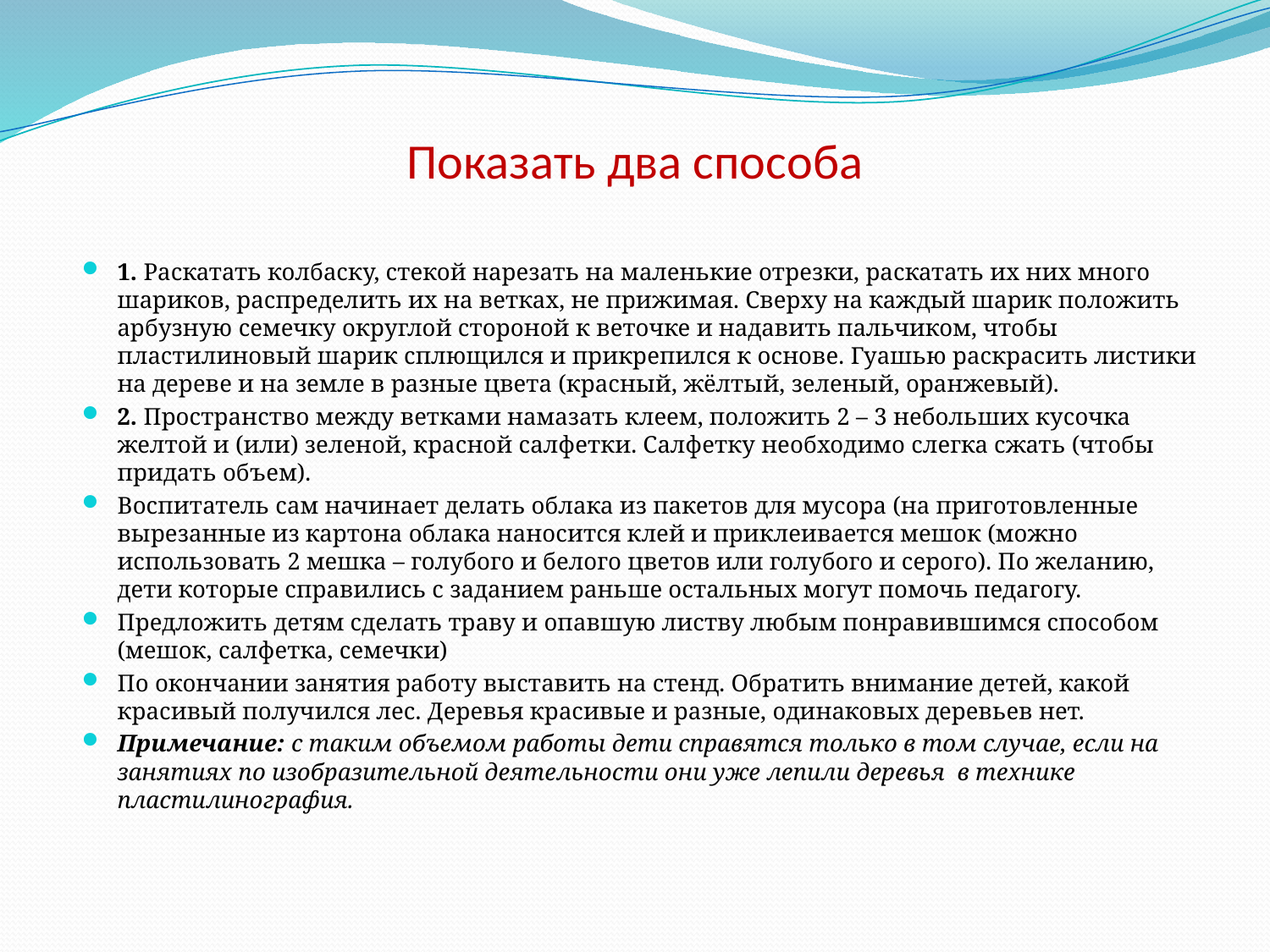

# Показать два способа

1. Раскатать колбаску, стекой нарезать на маленькие отрезки, раскатать их них много шариков, распределить их на ветках, не прижимая. Сверху на каждый шарик положить арбузную семечку округлой стороной к веточке и надавить пальчиком, чтобы пластилиновый шарик сплющился и прикрепился к основе. Гуашью раскрасить листики на дереве и на земле в разные цвета (красный, жёлтый, зеленый, оранжевый).
2. Пространство между ветками намазать клеем, положить 2 – 3 небольших кусочка желтой и (или) зеленой, красной салфетки. Салфетку необходимо слегка сжать (чтобы придать объем).
Воспитатель сам начинает делать облака из пакетов для мусора (на приготовленные вырезанные из картона облака наносится клей и приклеивается мешок (можно использовать 2 мешка – голубого и белого цветов или голубого и серого). По желанию, дети которые справились с заданием раньше остальных могут помочь педагогу.
Предложить детям сделать траву и опавшую листву любым понравившимся способом (мешок, салфетка, семечки)
По окончании занятия работу выставить на стенд. Обратить внимание детей, какой красивый получился лес. Деревья красивые и разные, одинаковых деревьев нет.
Примечание: с таким объемом работы дети справятся только в том случае, если на занятиях по изобразительной деятельности они уже лепили деревья  в технике пластилинография.